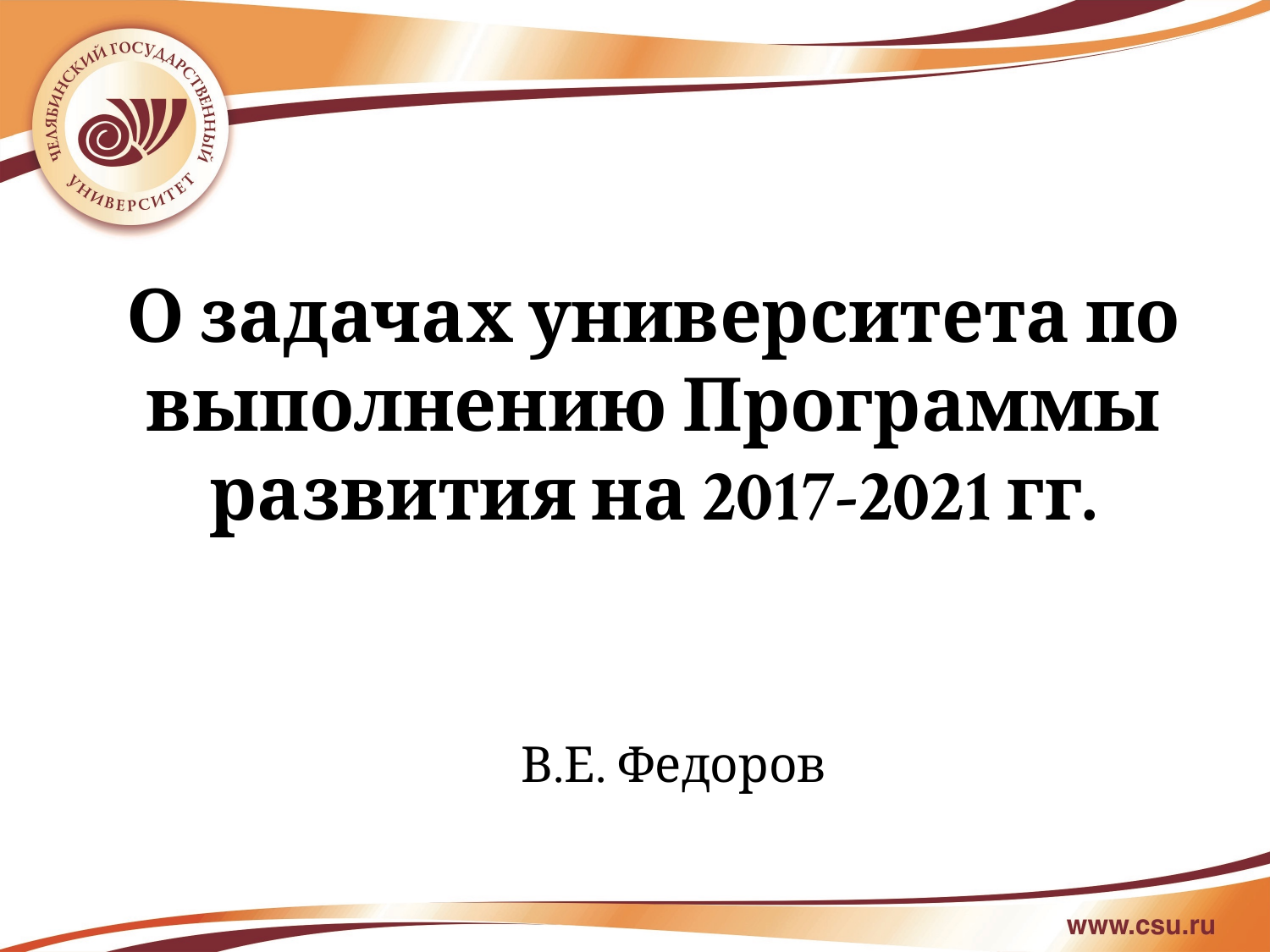

О задачах университета по выполнению Программы развития на 2017-2021 гг.
В.Е. Федоров